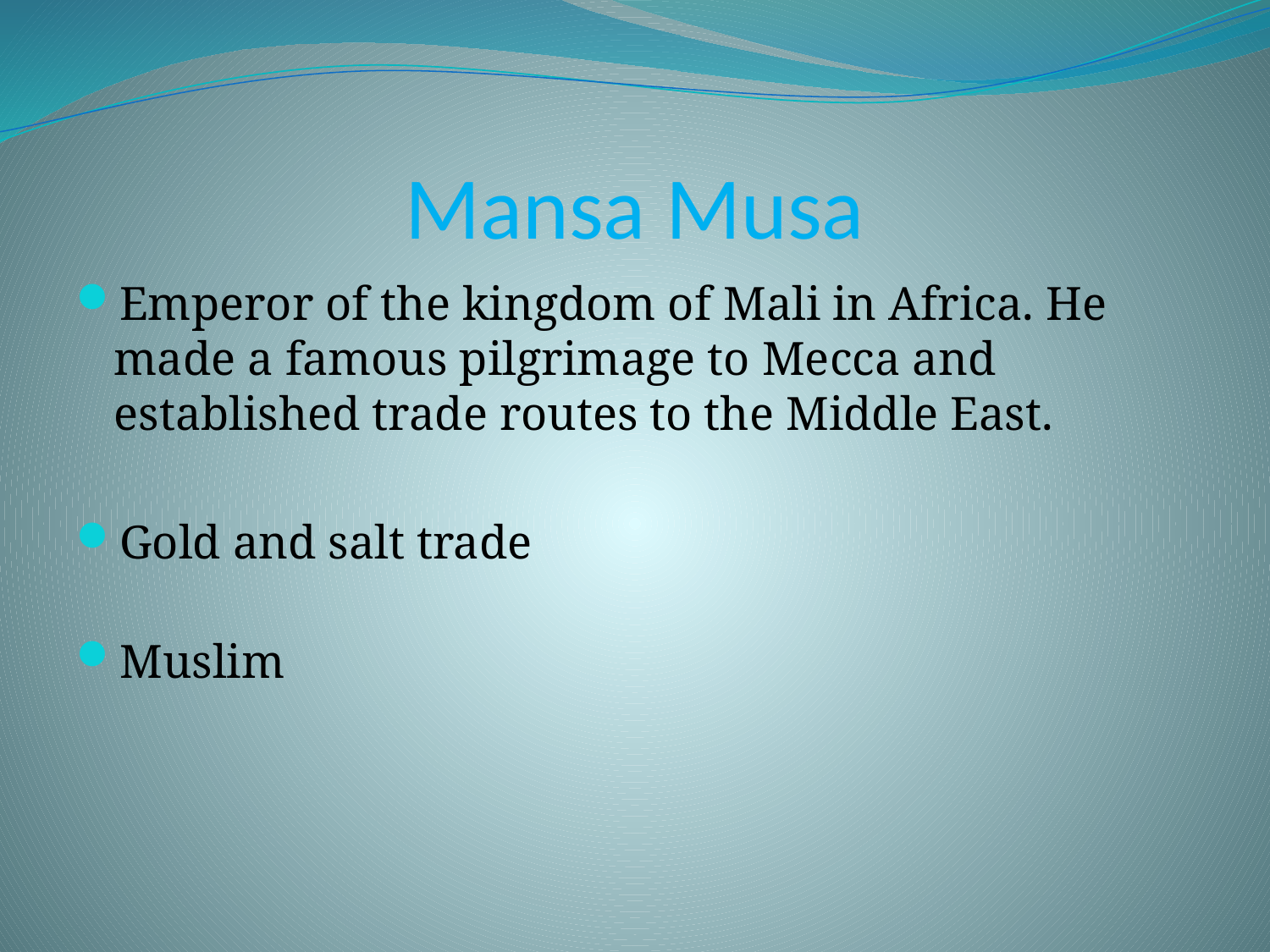

# Mansa Musa
Emperor of the kingdom of Mali in Africa. He made a famous pilgrimage to Mecca and established trade routes to the Middle East.

Gold and salt trade
Muslim